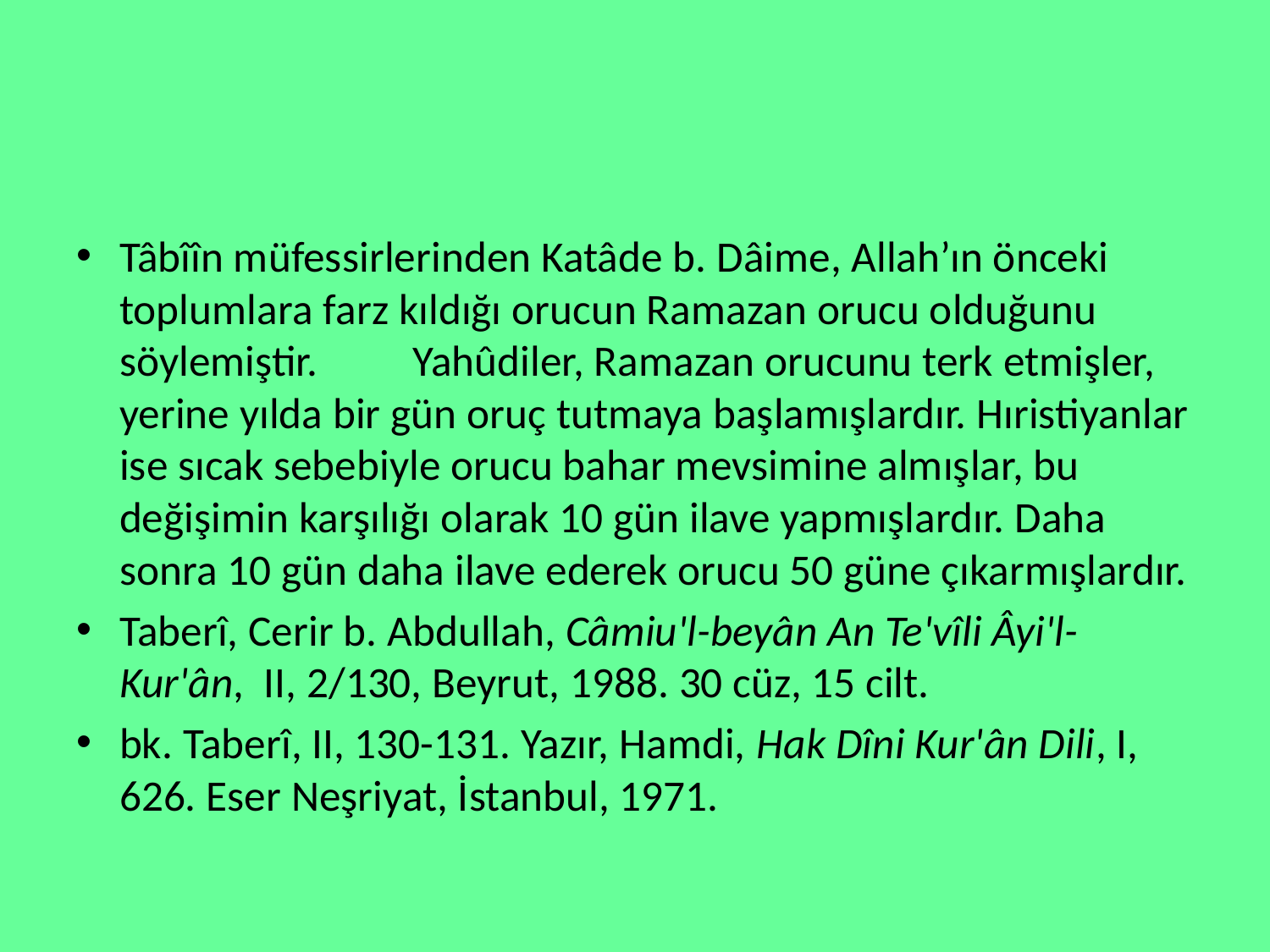

#
Tâbîîn müfessirlerinden Katâde b. Dâime, Allah’ın önceki toplumlara farz kıldığı orucun Ramazan orucu olduğunu söylemiştir.	Yahûdiler, Ramazan orucunu terk etmişler, yerine yılda bir gün oruç tutmaya başlamışlardır. Hıristiyanlar ise sıcak sebebiyle orucu bahar mevsimine almışlar, bu değişimin karşılığı olarak 10 gün ilave yapmışlardır. Daha sonra 10 gün daha ilave ederek orucu 50 güne çıkarmışlardır.
Taberî, Cerir b. Abdullah, Câmiu'l-beyân An Te'vîli Âyi'l-Kur'ân,  II, 2/130, Beyrut, 1988. 30 cüz, 15 cilt.
bk. Taberî, II, 130-131. Yazır, Hamdi, Hak Dîni Kur'ân Dili, I, 626. Eser Neşriyat, İstanbul, 1971.